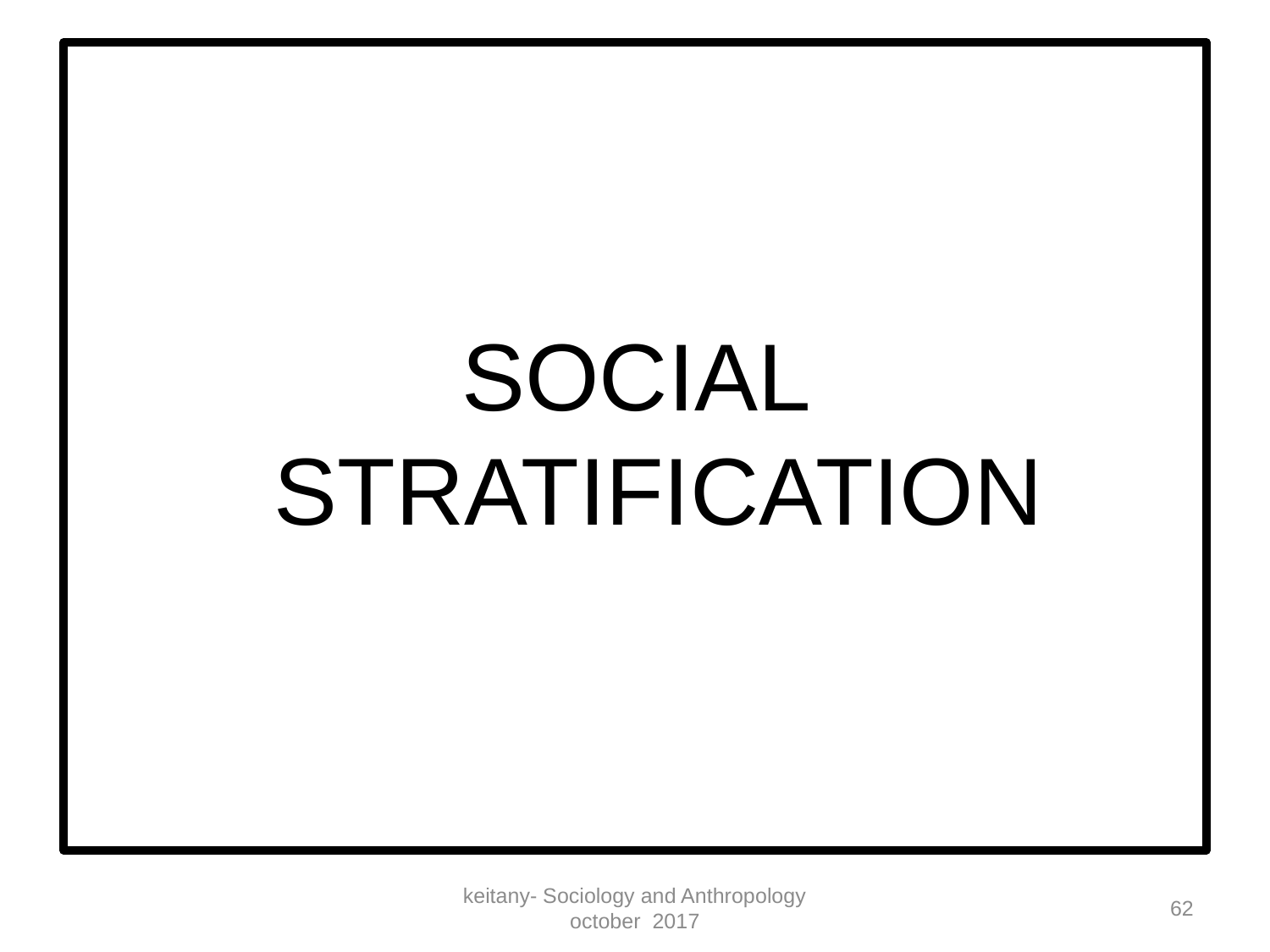

#

SOCIAL STRATIFICATION
keitany- Sociology and Anthropology october  2017
62